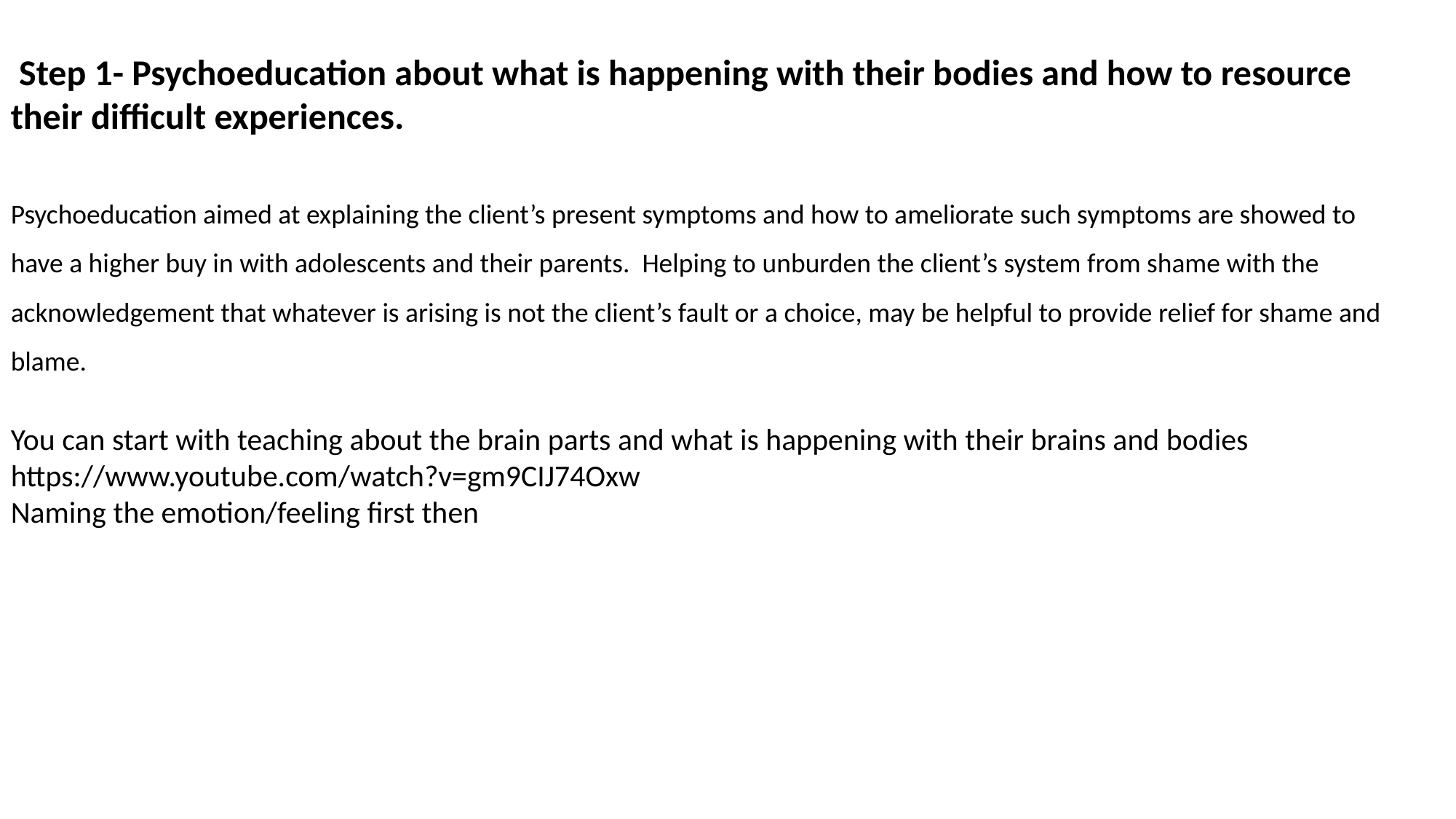

Step 1- Psychoeducation about what is happening with their bodies and how to resource their difficult experiences.

Psychoeducation aimed at explaining the client’s present symptoms and how to ameliorate such symptoms are showed to have a higher buy in with adolescents and their parents.  Helping to unburden the client’s system from shame with the acknowledgement that whatever is arising is not the client’s fault or a choice, may be helpful to provide relief for shame and blame.

You can start with teaching about the brain parts and what is happening with their brains and bodies https://www.youtube.com/watch?v=gm9CIJ74Oxw
Naming the emotion/feeling first then